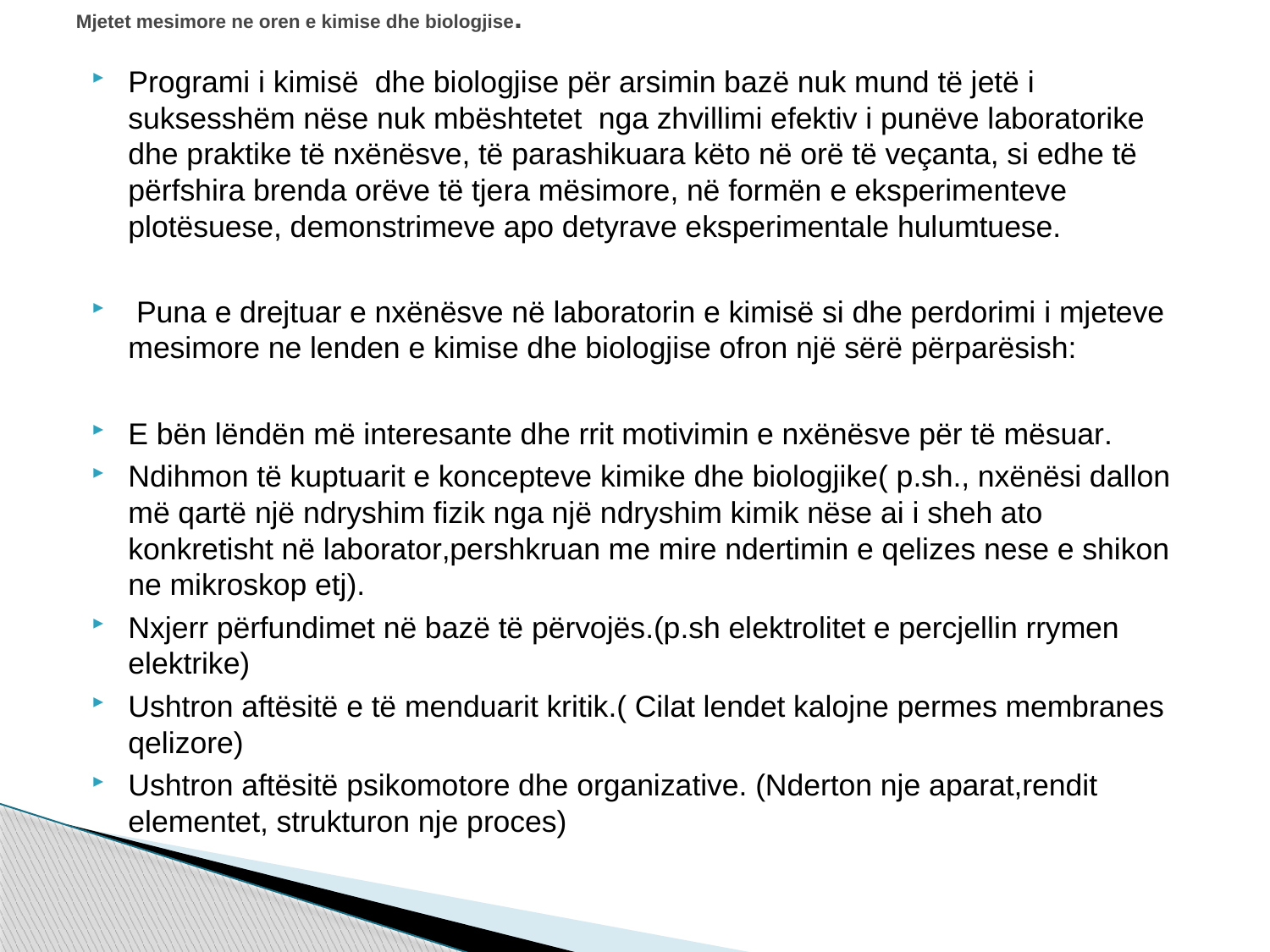

# Mjetet mesimore ne oren e kimise dhe biologjise.
Programi i kimisë  dhe biologjise për arsimin bazë nuk mund të jetë i suksesshëm nëse nuk mbështetet  nga zhvillimi efektiv i punëve laboratorike dhe praktike të nxënësve, të parashikuara këto në orë të veçanta, si edhe të përfshira brenda orëve të tjera mësimore, në formën e eksperimenteve plotësuese, demonstrimeve apo detyrave eksperimentale hulumtuese.

 Puna e drejtuar e nxënësve në laboratorin e kimisë si dhe perdorimi i mjeteve mesimore ne lenden e kimise dhe biologjise ofron një sërë përparësish:

E bën lëndën më interesante dhe rrit motivimin e nxënësve për të mësuar.
Ndihmon të kuptuarit e koncepteve kimike dhe biologjike( p.sh., nxënësi dallon më qartë një ndryshim fizik nga një ndryshim kimik nëse ai i sheh ato konkretisht në laborator,pershkruan me mire ndertimin e qelizes nese e shikon ne mikroskop etj).
Nxjerr përfundimet në bazë të përvojës.(p.sh elektrolitet e percjellin rrymen elektrike)
Ushtron aftësitë e të menduarit kritik.( Cilat lendet kalojne permes membranes qelizore)
Ushtron aftësitë psikomotore dhe organizative. (Nderton nje aparat,rendit elementet, strukturon nje proces)